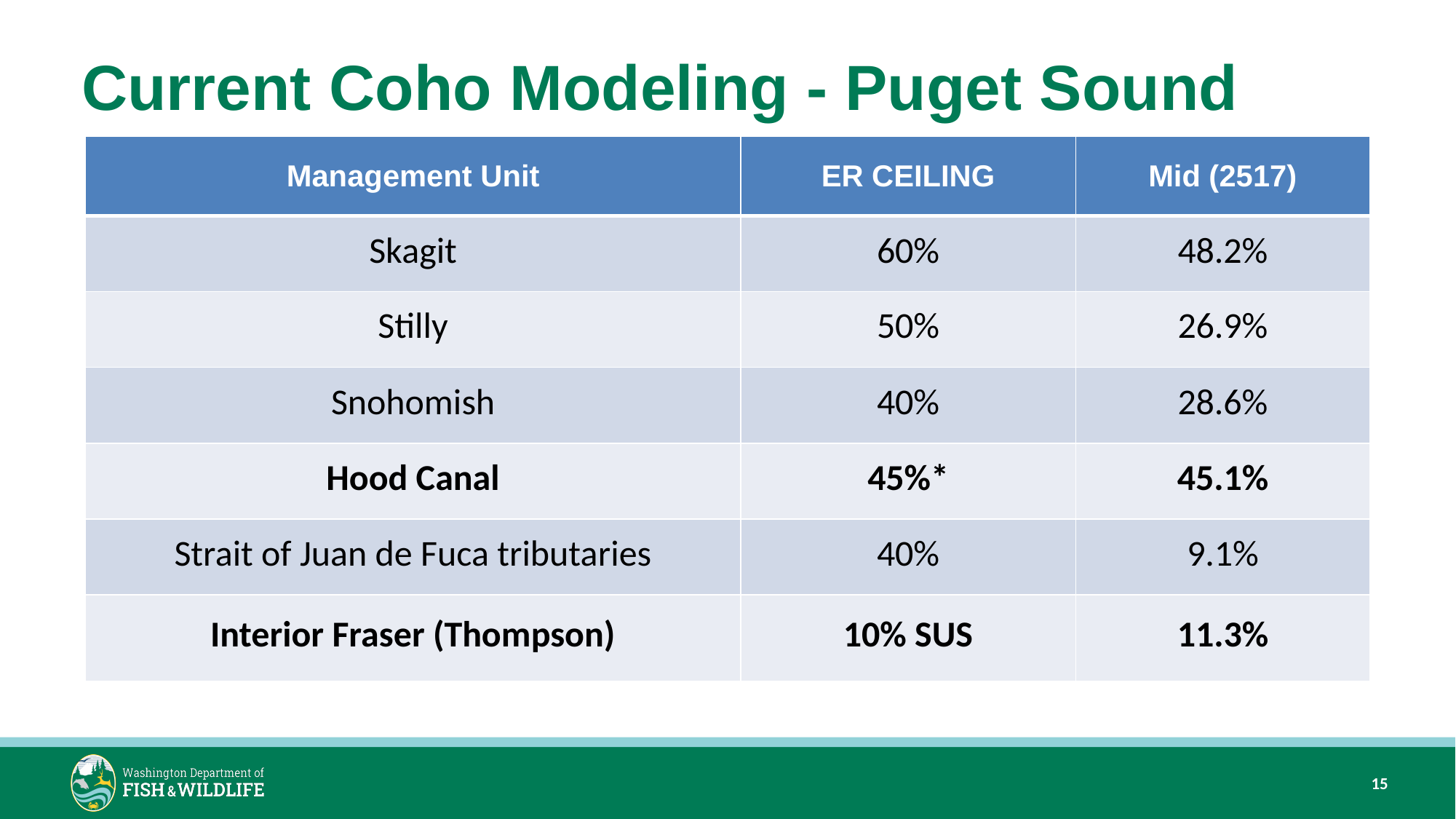

# Current Coho Modeling - Puget Sound
| Management Unit | ER CEILING | Mid (2517) |
| --- | --- | --- |
| Skagit | 60% | 48.2% |
| Stilly | 50% | 26.9% |
| Snohomish | 40% | 28.6% |
| Hood Canal | 45%\* | 45.1% |
| Strait of Juan de Fuca tributaries | 40% | 9.1% |
| Interior Fraser (Thompson) | 10% SUS | 11.3% |